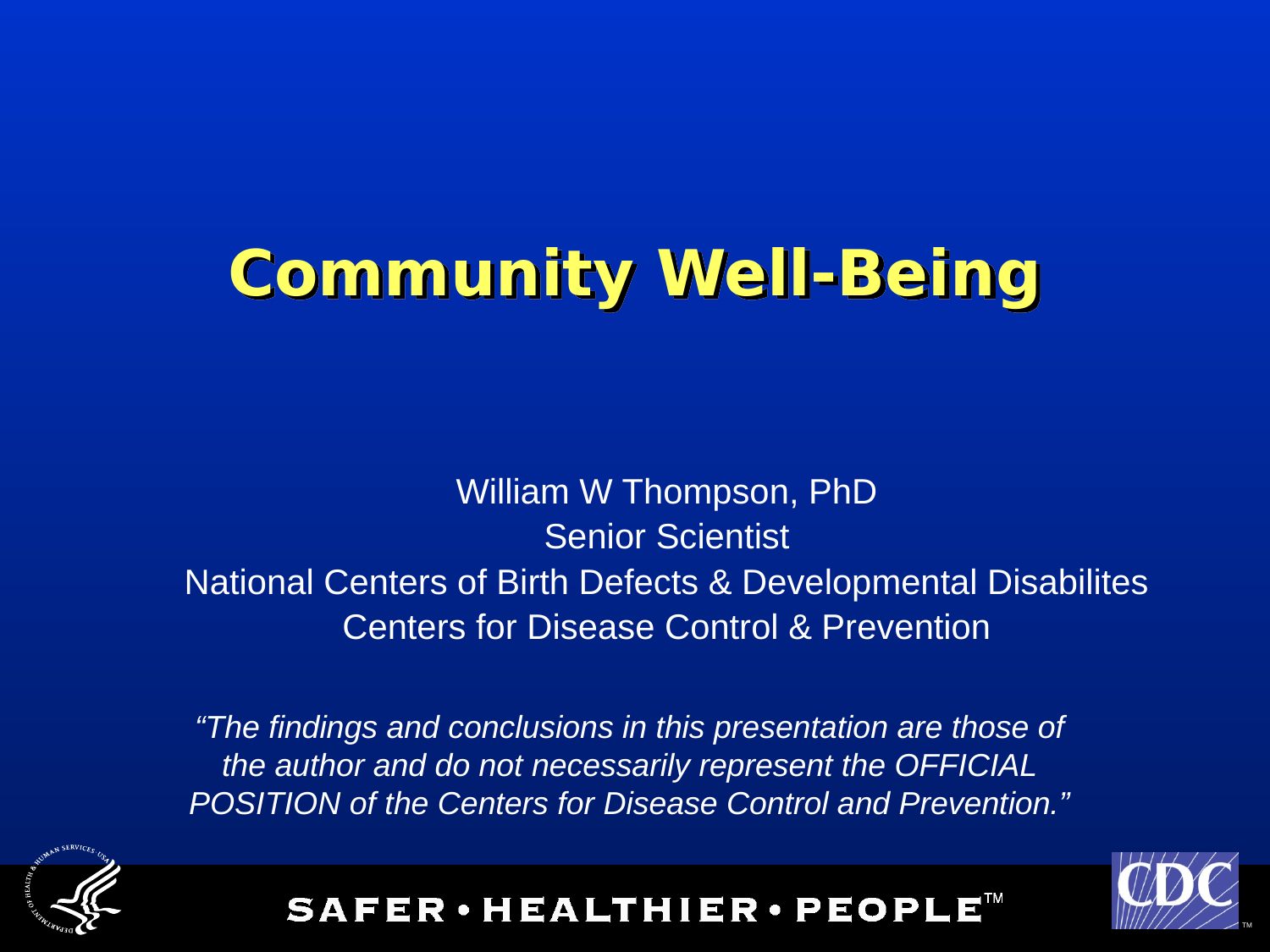

# Community Well-Being
William W Thompson, PhD
Senior Scientist
National Centers of Birth Defects & Developmental Disabilites
Centers for Disease Control & Prevention

“The findings and conclusions in this presentation are those of the author and do not necessarily represent the OFFICIAL POSITION of the Centers for Disease Control and Prevention.”